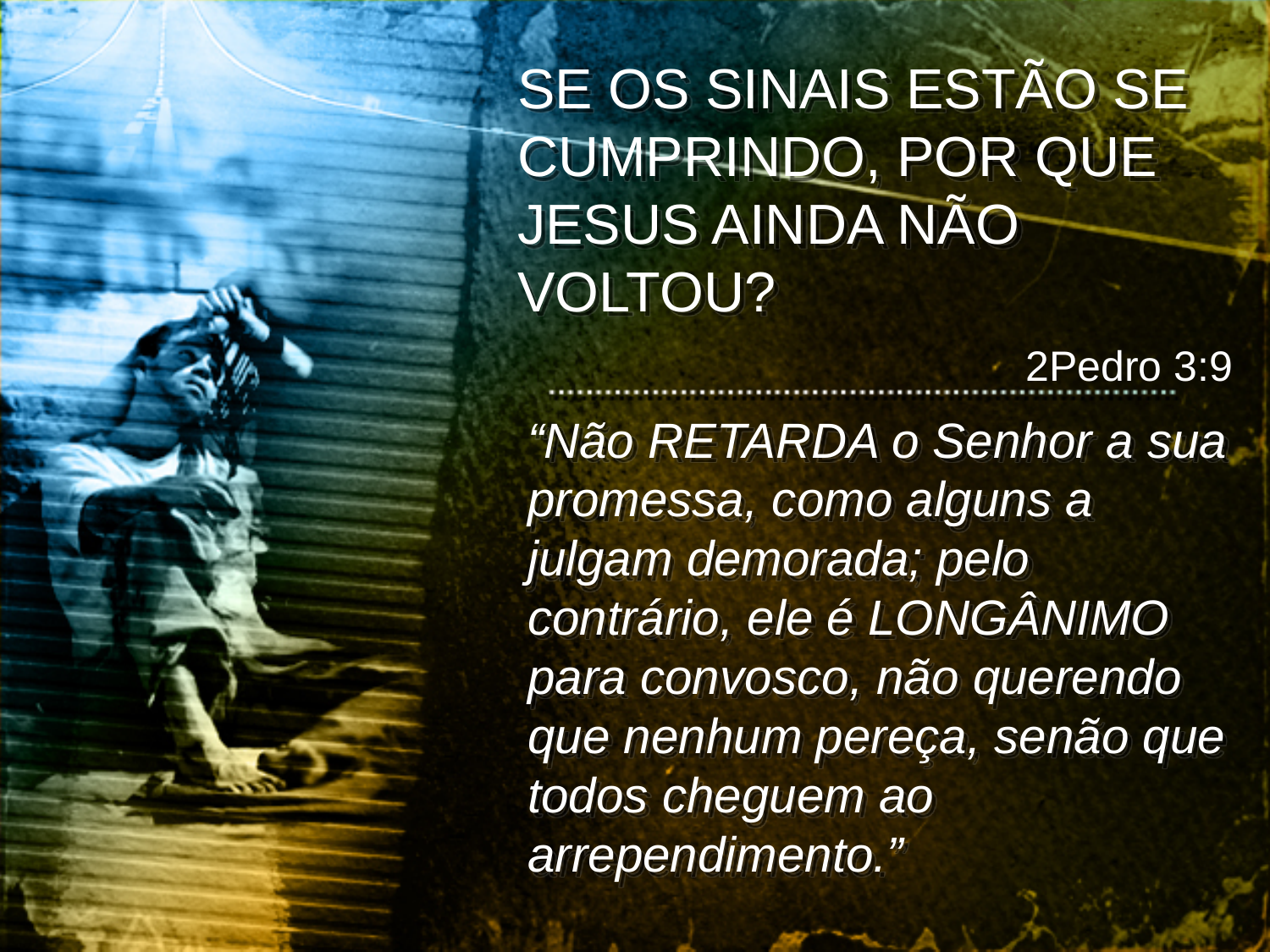

SE OS SINAIS ESTÃO SE CUMPRINDO, POR QUE JESUS AINDA NÃO VOLTOU?
2Pedro 3:9
“Não RETARDA o Senhor a sua promessa, como alguns a julgam demorada; pelo contrário, ele é LONGÂNIMO para convosco, não querendo que nenhum pereça, senão que todos cheguem ao arrependimento.”